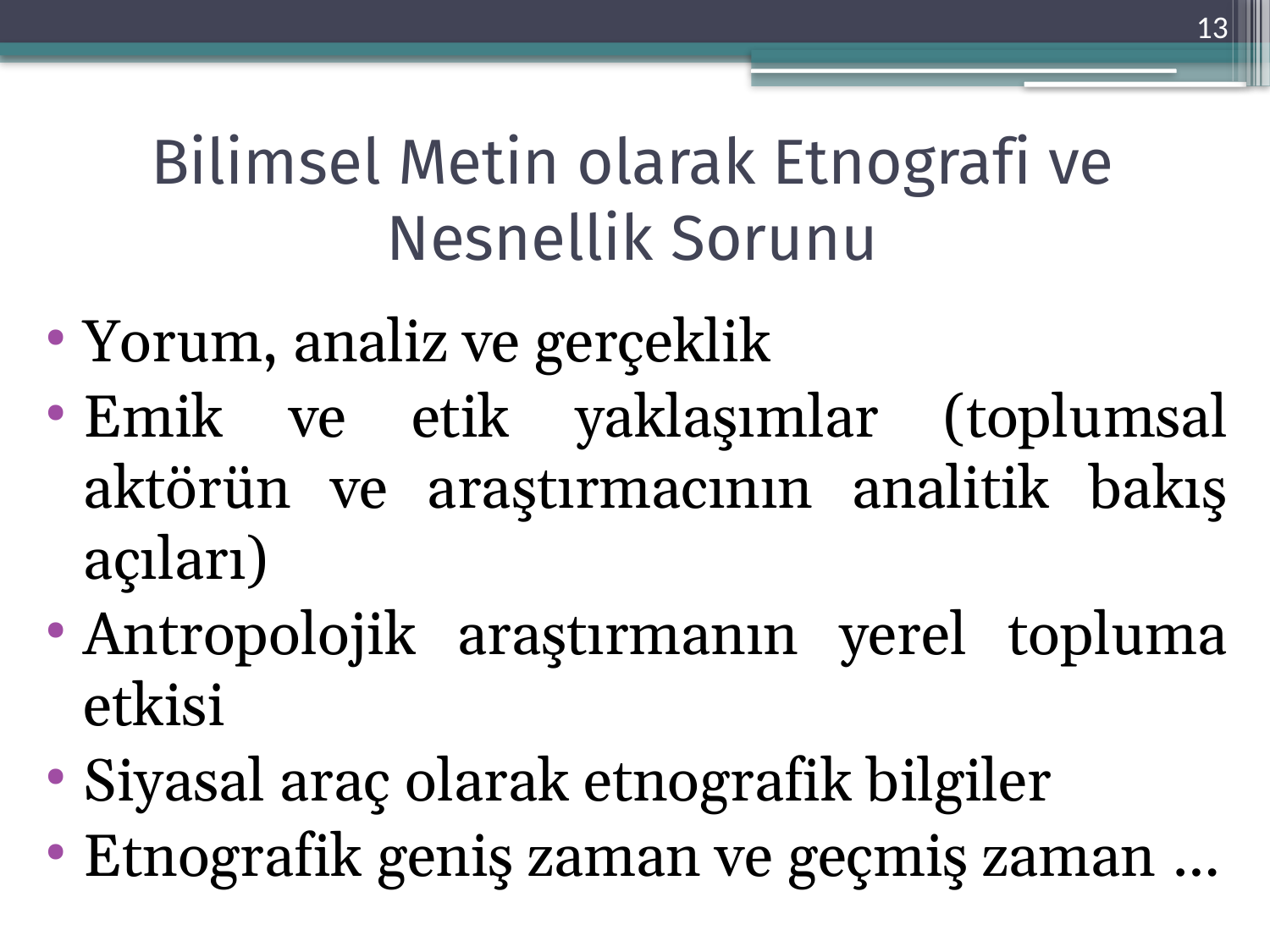

13
# Bilimsel Metin olarak Etnografi ve Nesnellik Sorunu
Yorum, analiz ve gerçeklik
Emik ve etik yaklaşımlar (toplumsal aktörün ve araştırmacının analitik bakış açıları)
Antropolojik araştırmanın yerel topluma etkisi
Siyasal araç olarak etnografik bilgiler
Etnografik geniş zaman ve geçmiş zaman …